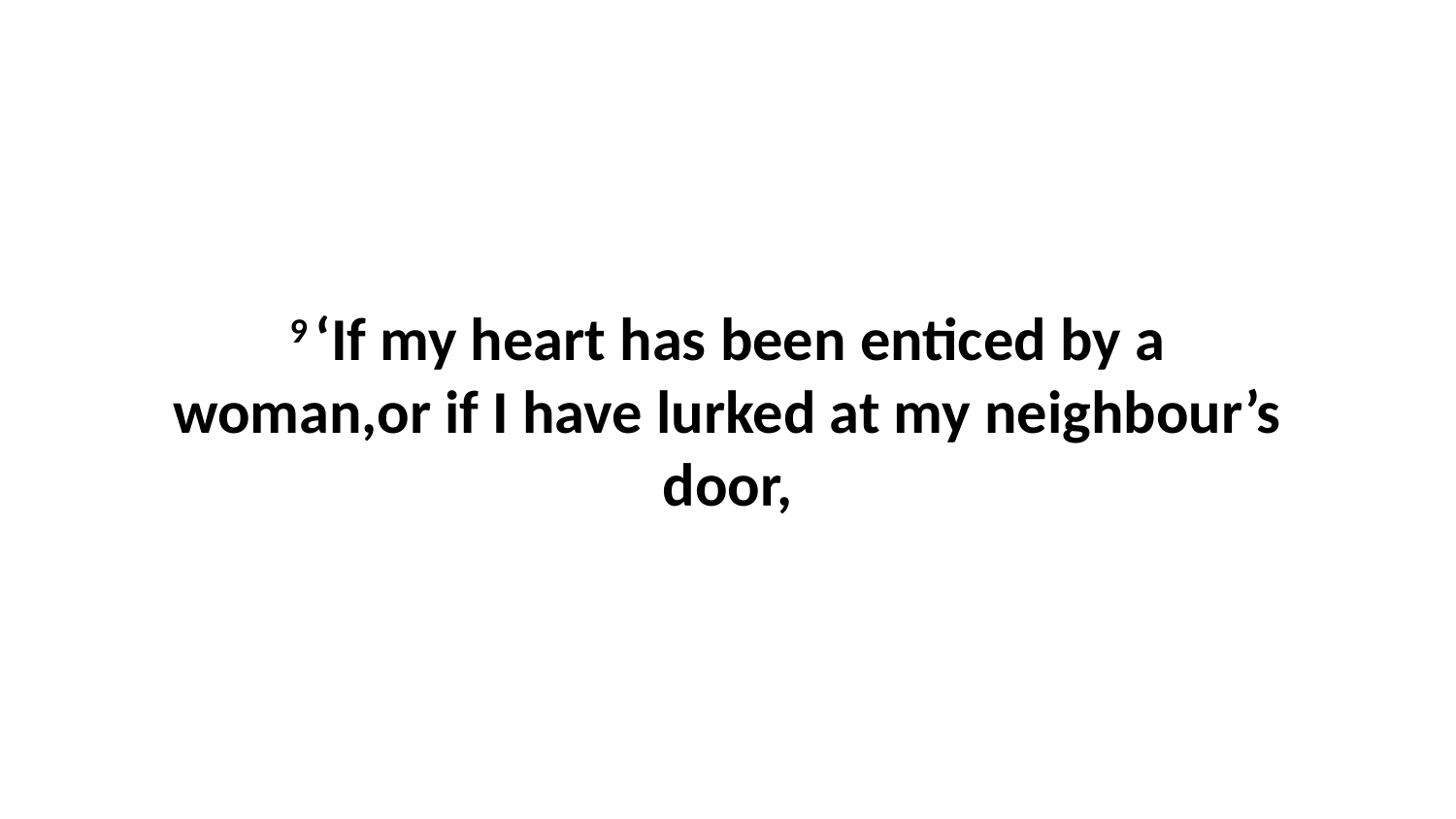

9 ‘If my heart has been enticed by a woman,or if I have lurked at my neighbour’s door,